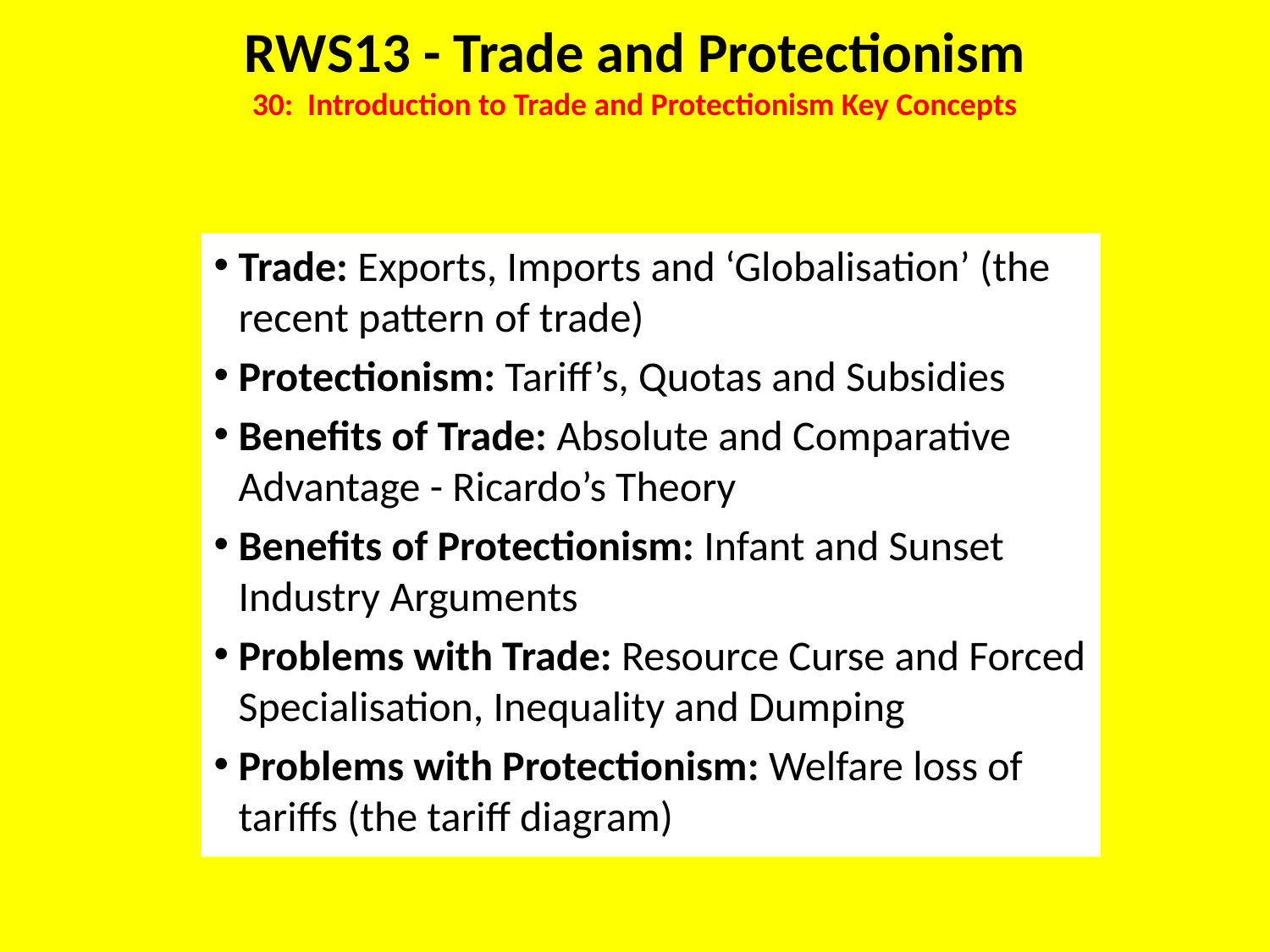

# RWS13 - Trade and Protectionism 30:  Introduction to Trade and Protectionism Key Concepts
Trade: Exports, Imports and ‘Globalisation’ (the recent pattern of trade)
Protectionism: Tariff’s, Quotas and Subsidies
Benefits of Trade: Absolute and Comparative Advantage - Ricardo’s Theory
Benefits of Protectionism: Infant and Sunset Industry Arguments
Problems with Trade: Resource Curse and Forced Specialisation, Inequality and Dumping
Problems with Protectionism: Welfare loss of tariffs (the tariff diagram)